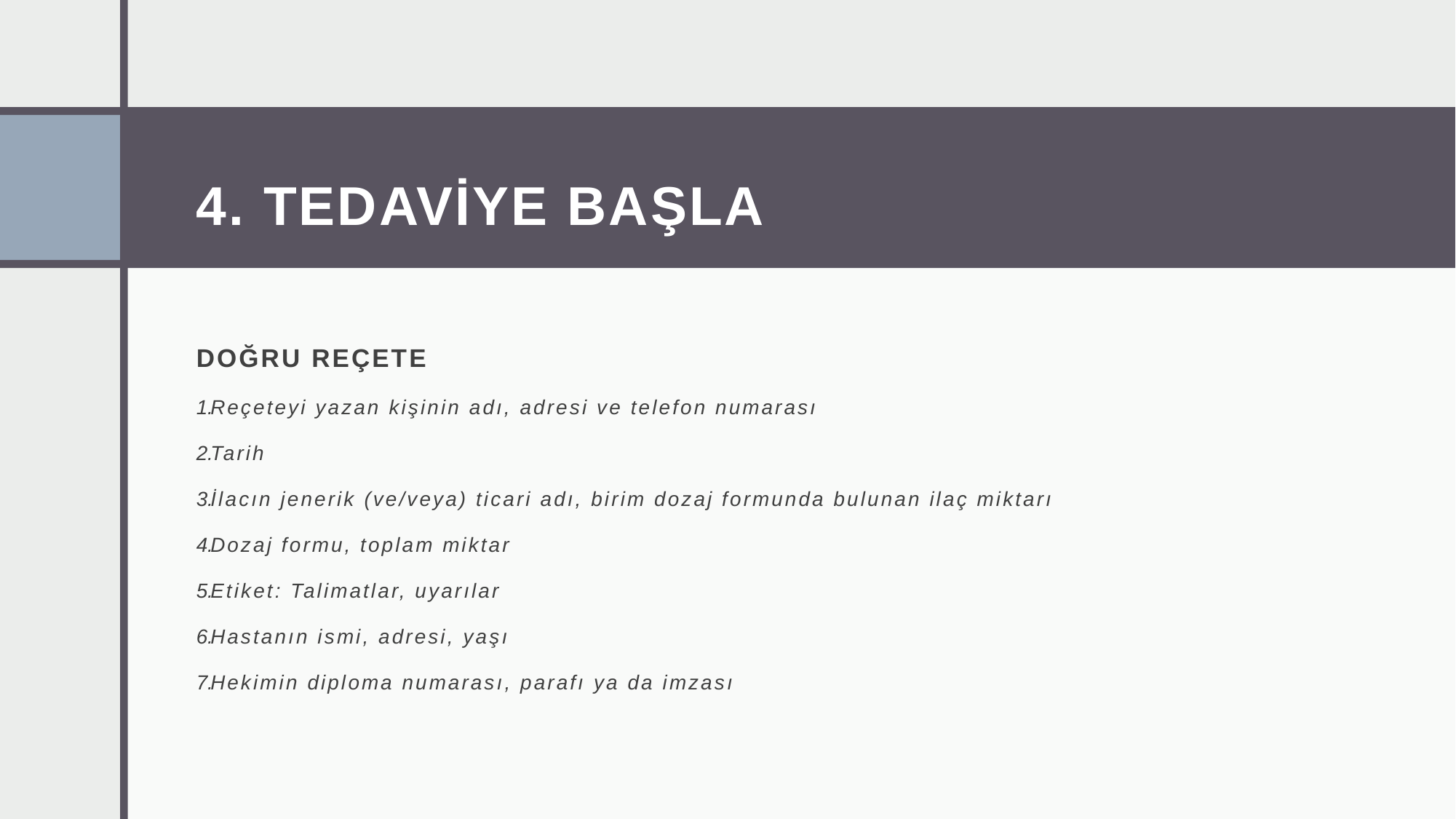

# 4. TEDAVİYE BAŞLA

DOĞRU REÇETE
Reçeteyi yazan kişinin adı, adresi ve telefon numarası
Tarih
İlacın jenerik (ve/veya) ticari adı, birim dozaj formunda bulunan ilaç miktarı
Dozaj formu, toplam miktar
Etiket: Talimatlar, uyarılar
Hastanın ismi, adresi, yaşı
Hekimin diploma numarası, parafı ya da imzası